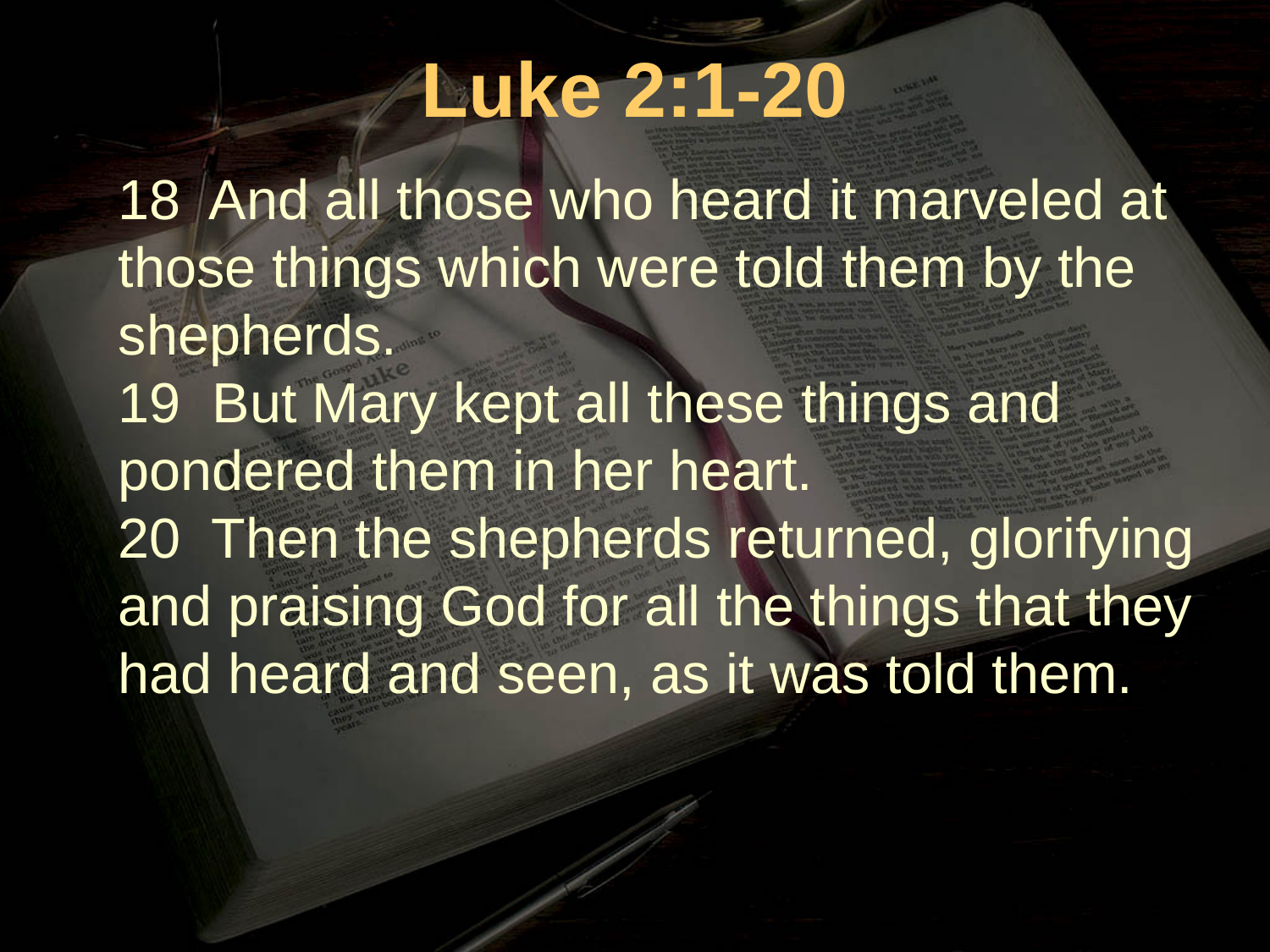

Luke 2:1-20
18  And all those who heard it marveled at those things which were told them by the shepherds.
19  But Mary kept all these things and pondered them in her heart.
20  Then the shepherds returned, glorifying and praising God for all the things that they had heard and seen, as it was told them.